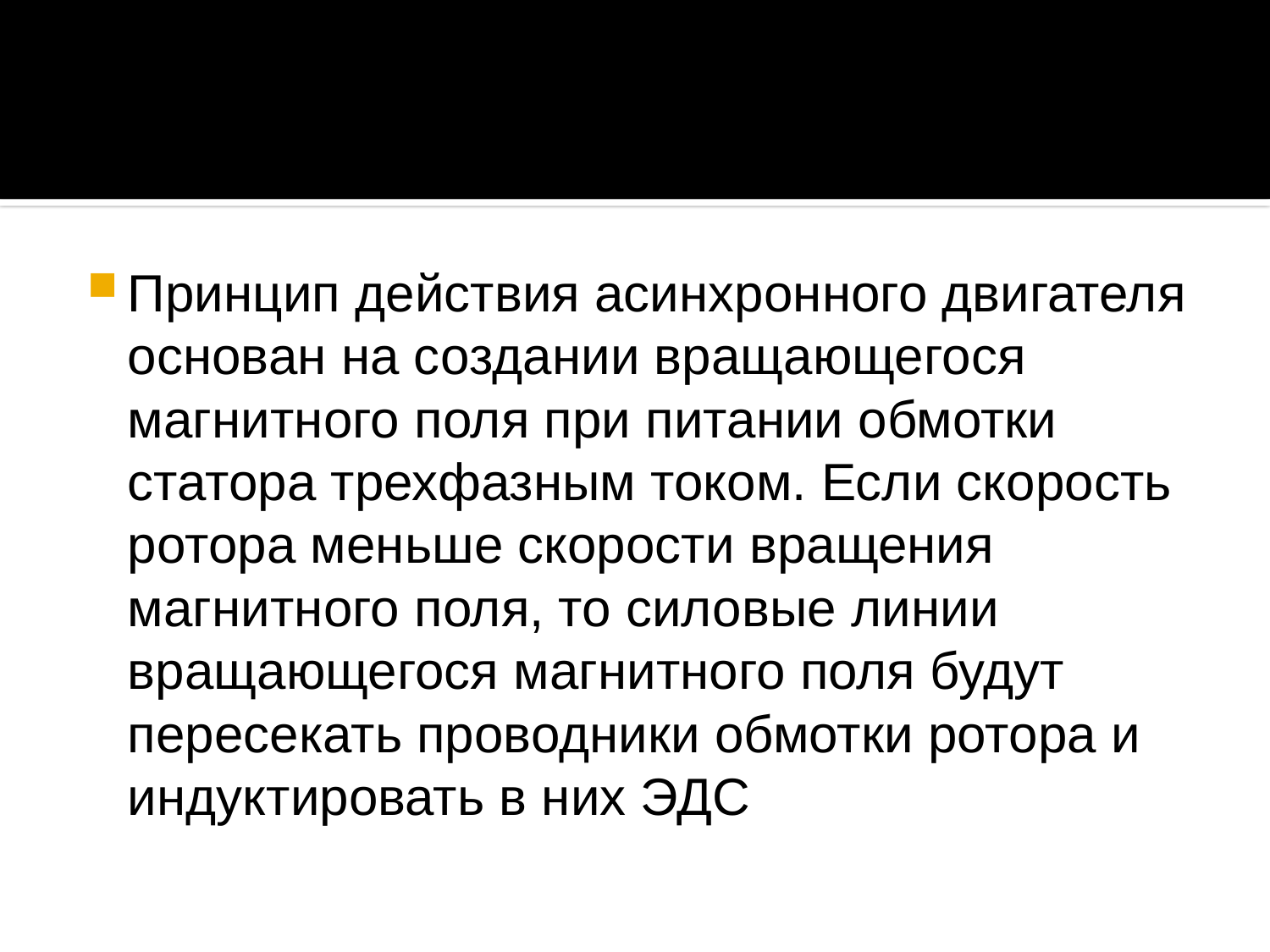

#
Принцип действия асинхронного двигателя основан на создании вращающегося магнитного поля при питании обмотки статора трехфазным током. Если скорость ротора меньше скорости вращения магнитного поля, то силовые линии вращающегося магнитного поля будут пересекать проводники обмотки ротора и индуктировать в них ЭДС